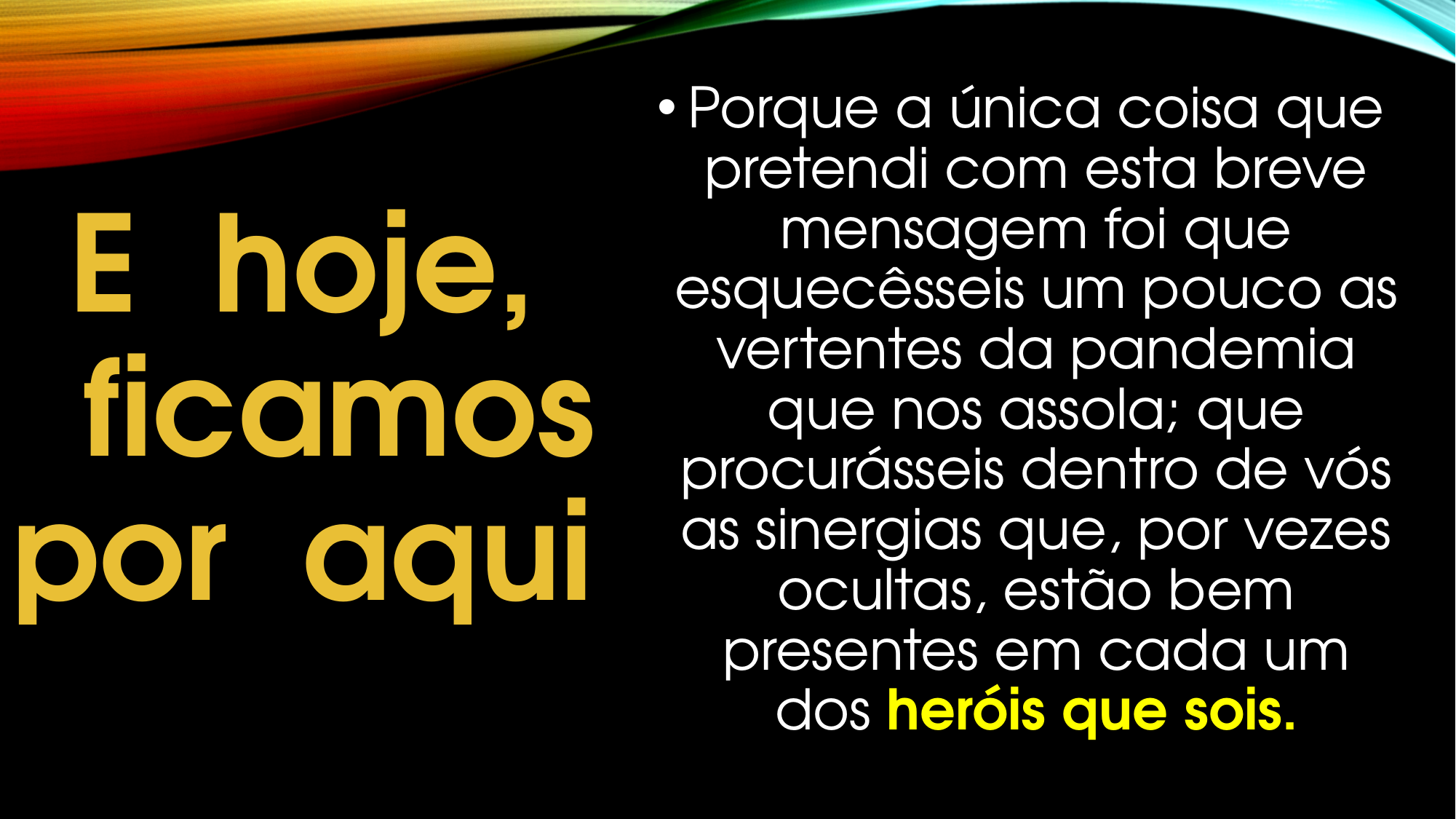

Porque a única coisa que pretendi com esta breve mensagem foi que esquecêsseis um pouco as vertentes da pandemia que nos assola; que procurásseis dentro de vós as sinergias que, por vezes ocultas, estão bem presentes em cada um dos heróis que sois.
# E  hoje, ficamos por  aqui